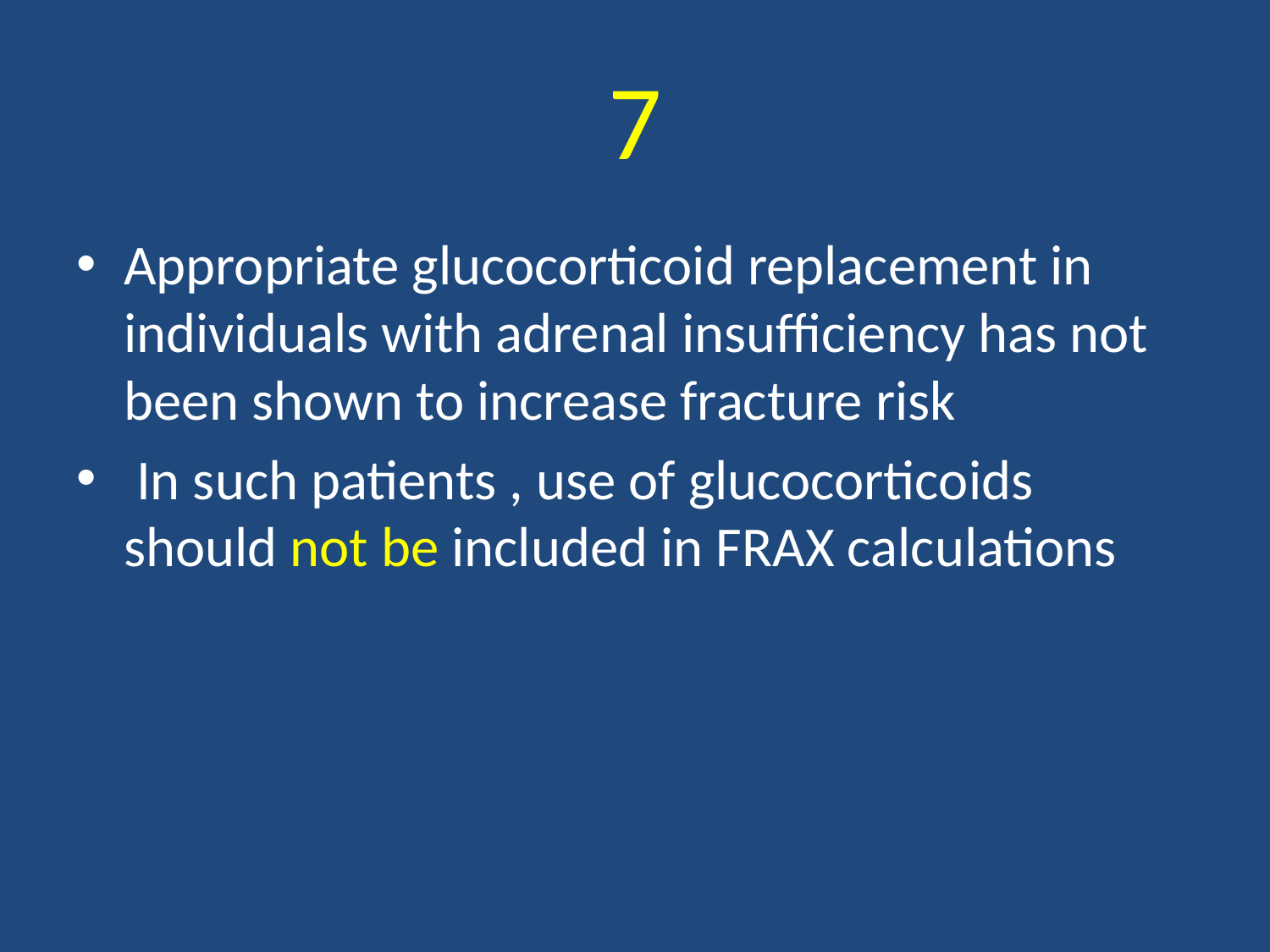

# 7
Appropriate glucocorticoid replacement in individuals with adrenal insufficiency has not been shown to increase fracture risk
 In such patients , use of glucocorticoids should not be included in FRAX calculations